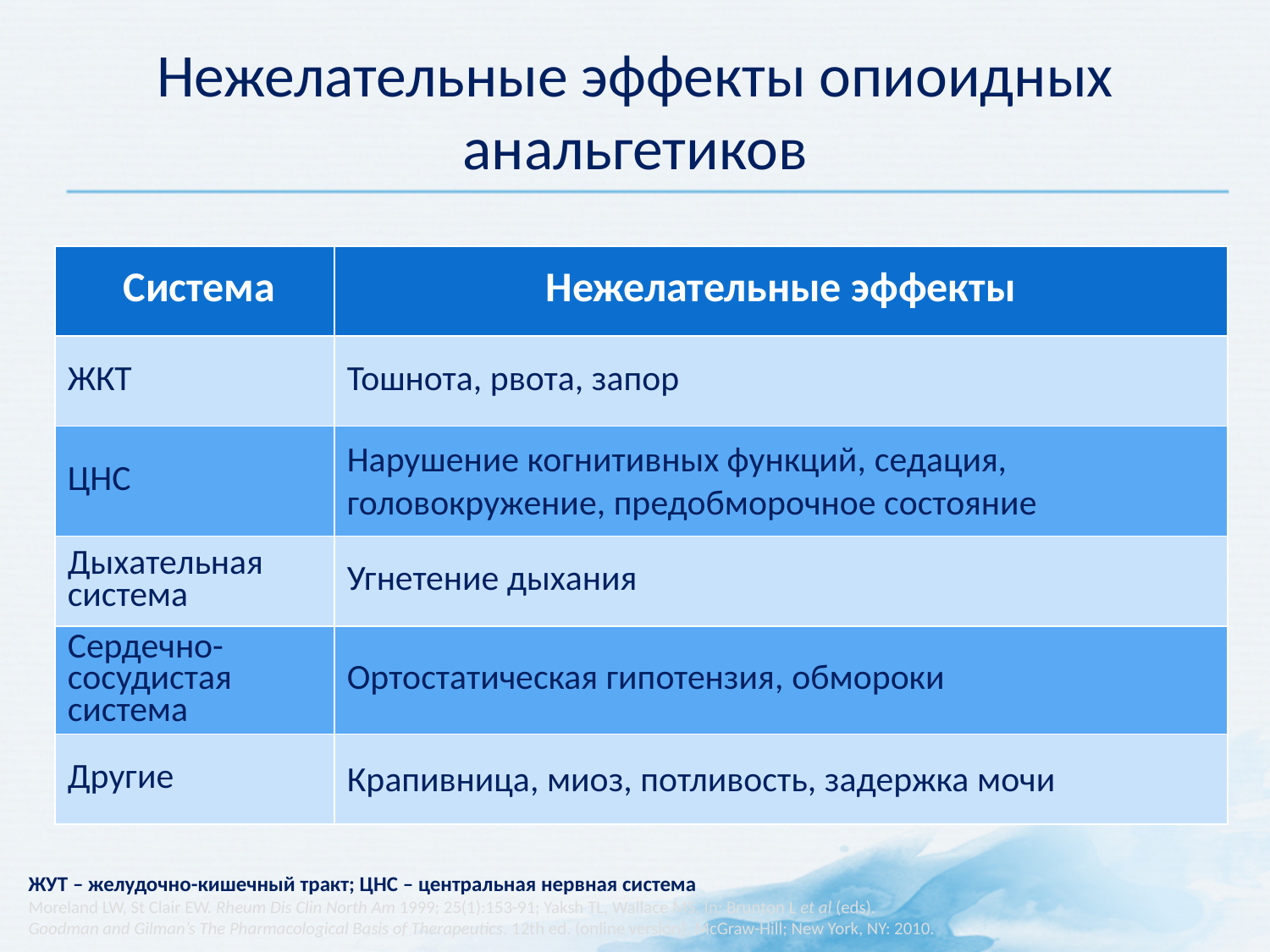

# Нежелательные эффекты опиоидных анальгетиков
| Система | Нежелательные эффекты |
| --- | --- |
| ЖКТ | Тошнота, рвота, запор |
| ЦНС | Нарушение когнитивных функций, седация, головокружение, предобморочное состояние |
| Дыхательная система | Угнетение дыхания |
| Сердечно-сосудистая система | Ортостатическая гипотензия, обмороки |
| Другие | Крапивница, миоз, потливость, задержка мочи |
ЖУТ – желудочно-кишечный тракт; ЦНС – центральная нервная система
Moreland LW, St Clair EW. Rheum Dis Clin North Am 1999; 25(1):153-91; Yaksh TL, Wallace MS. In: Brunton L et al (eds).
Goodman and Gilman’s The Pharmacological Basis of Therapeutics. 12th ed. (online version). McGraw-Hill; New York, NY: 2010.